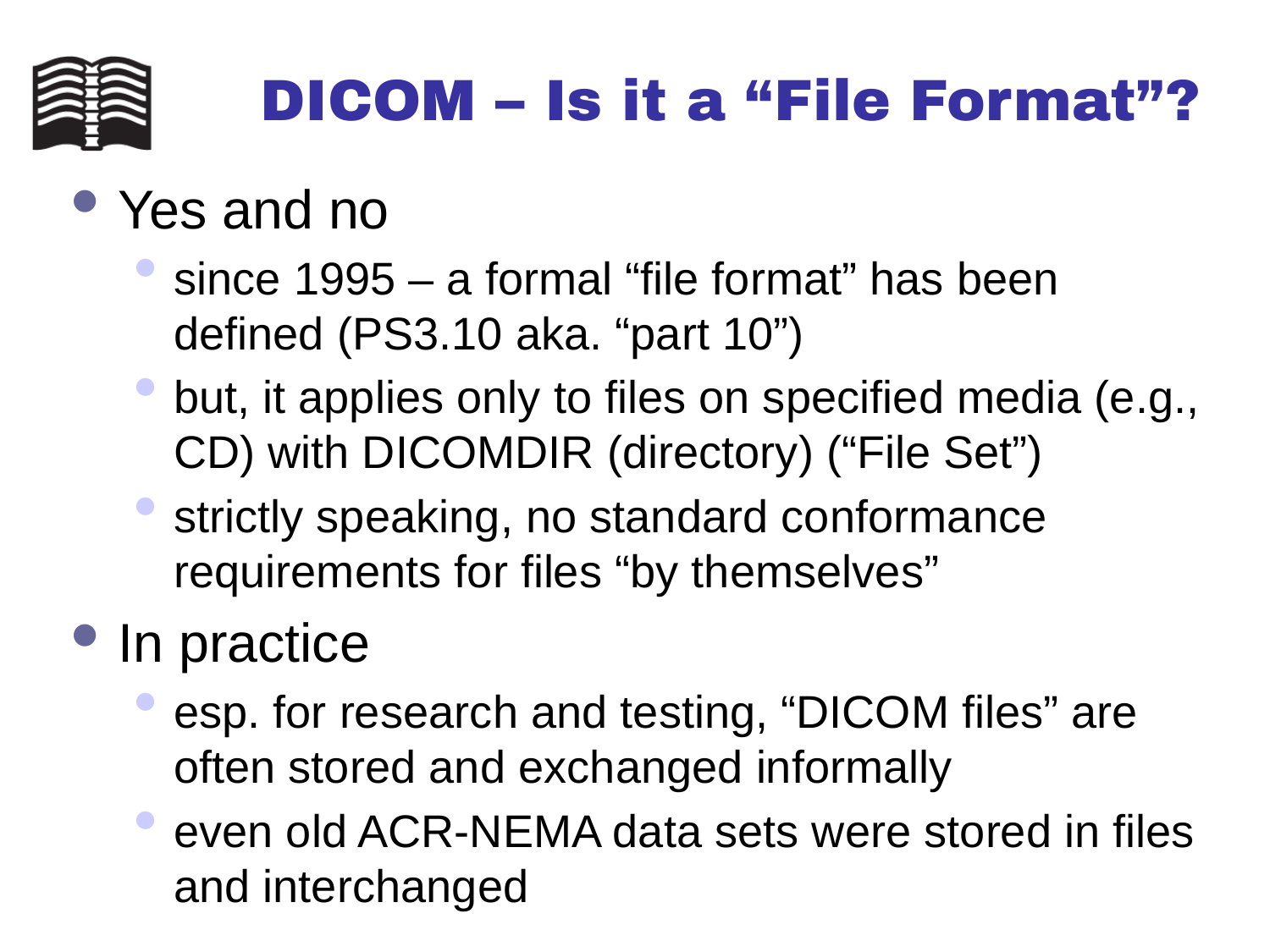

# DICOM – Is it a “File Format”?
Yes and no
since 1995 – a formal “file format” has been defined (PS3.10 aka. “part 10”)
but, it applies only to files on specified media (e.g., CD) with DICOMDIR (directory) (“File Set”)
strictly speaking, no standard conformance requirements for files “by themselves”
In practice
esp. for research and testing, “DICOM files” are often stored and exchanged informally
even old ACR-NEMA data sets were stored in files and interchanged